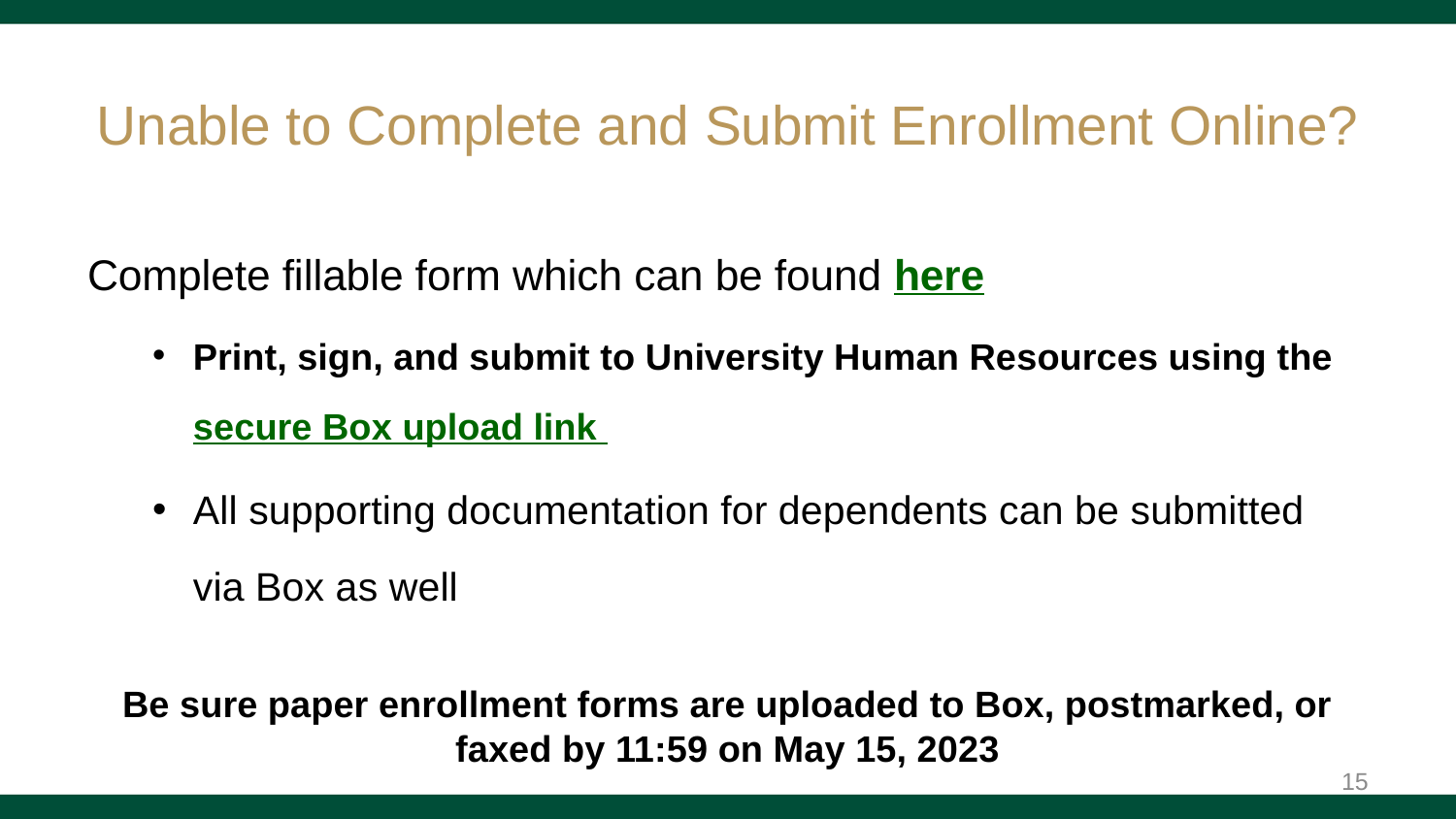

# Unable to Complete and Submit Enrollment Online?
Complete fillable form which can be found here
Print, sign, and submit to University Human Resources using the secure Box upload link
All supporting documentation for dependents can be submitted via Box as well

Be sure paper enrollment forms are uploaded to Box, postmarked, or faxed by 11:59 on May 15, 2023
15